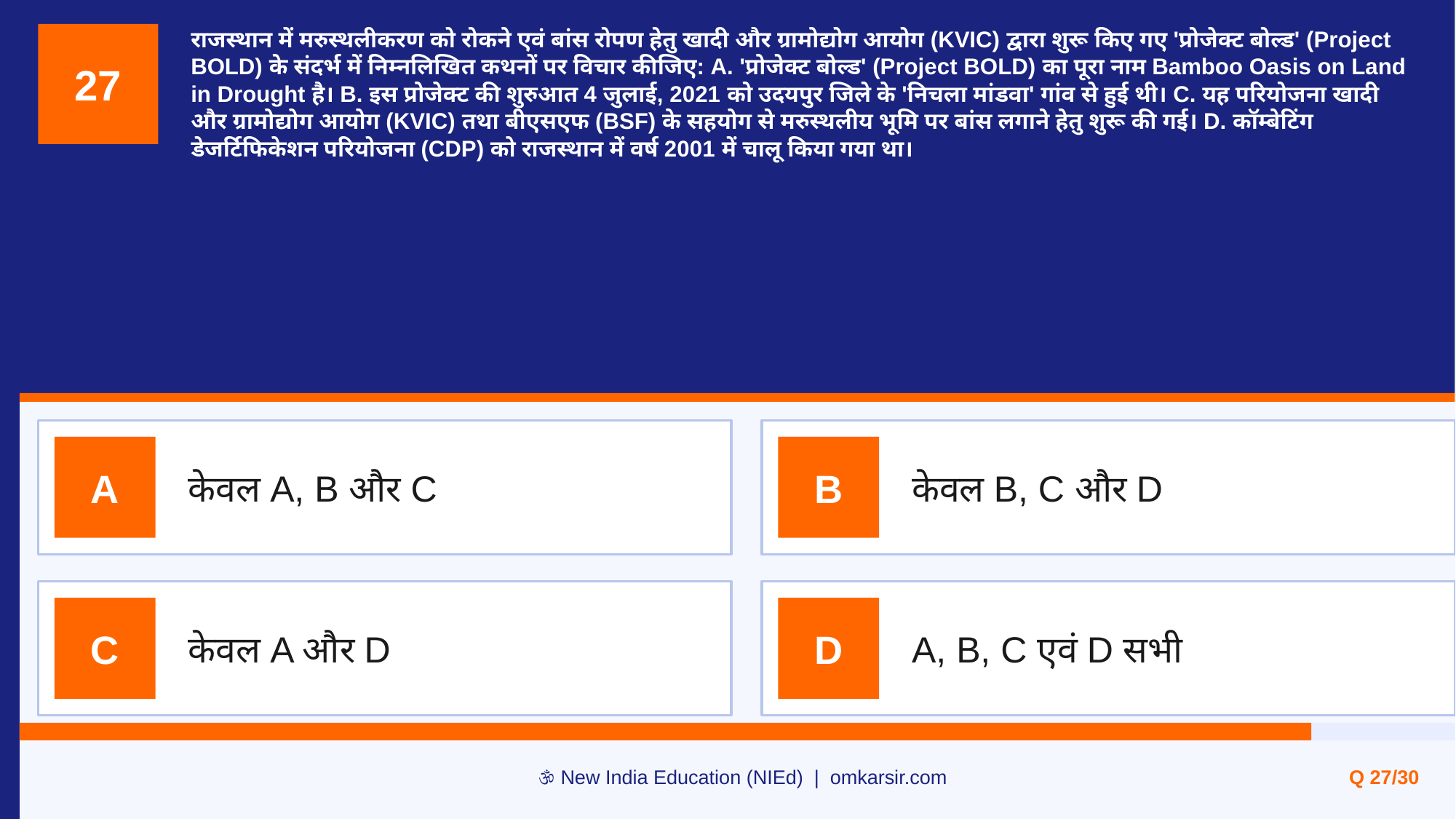

राजस्थान में मरुस्थलीकरण को रोकने एवं बांस रोपण हेतु खादी और ग्रामोद्योग आयोग (KVIC) द्वारा शुरू किए गए 'प्रोजेक्ट बोल्ड' (Project BOLD) के संदर्भ में निम्नलिखित कथनों पर विचार कीजिए: A. 'प्रोजेक्ट बोल्ड' (Project BOLD) का पूरा नाम Bamboo Oasis on Land in Drought है। B. इस प्रोजेक्ट की शुरुआत 4 जुलाई, 2021 को उदयपुर जिले के 'निचला मांडवा' गांव से हुई थी। C. यह परियोजना खादी और ग्रामोद्योग आयोग (KVIC) तथा बीएसएफ (BSF) के सहयोग से मरुस्थलीय भूमि पर बांस लगाने हेतु शुरू की गई। D. कॉम्बेटिंग डेजर्टिफिकेशन परियोजना (CDP) को राजस्थान में वर्ष 2001 में चालू किया गया था।
27

केवल A, B और C
केवल B, C और D
A
B

केवल A और D
A, B, C एवं D सभी
C
D

🕉️ New India Education (NIEd)  |  omkarsir.com
Q 27/30